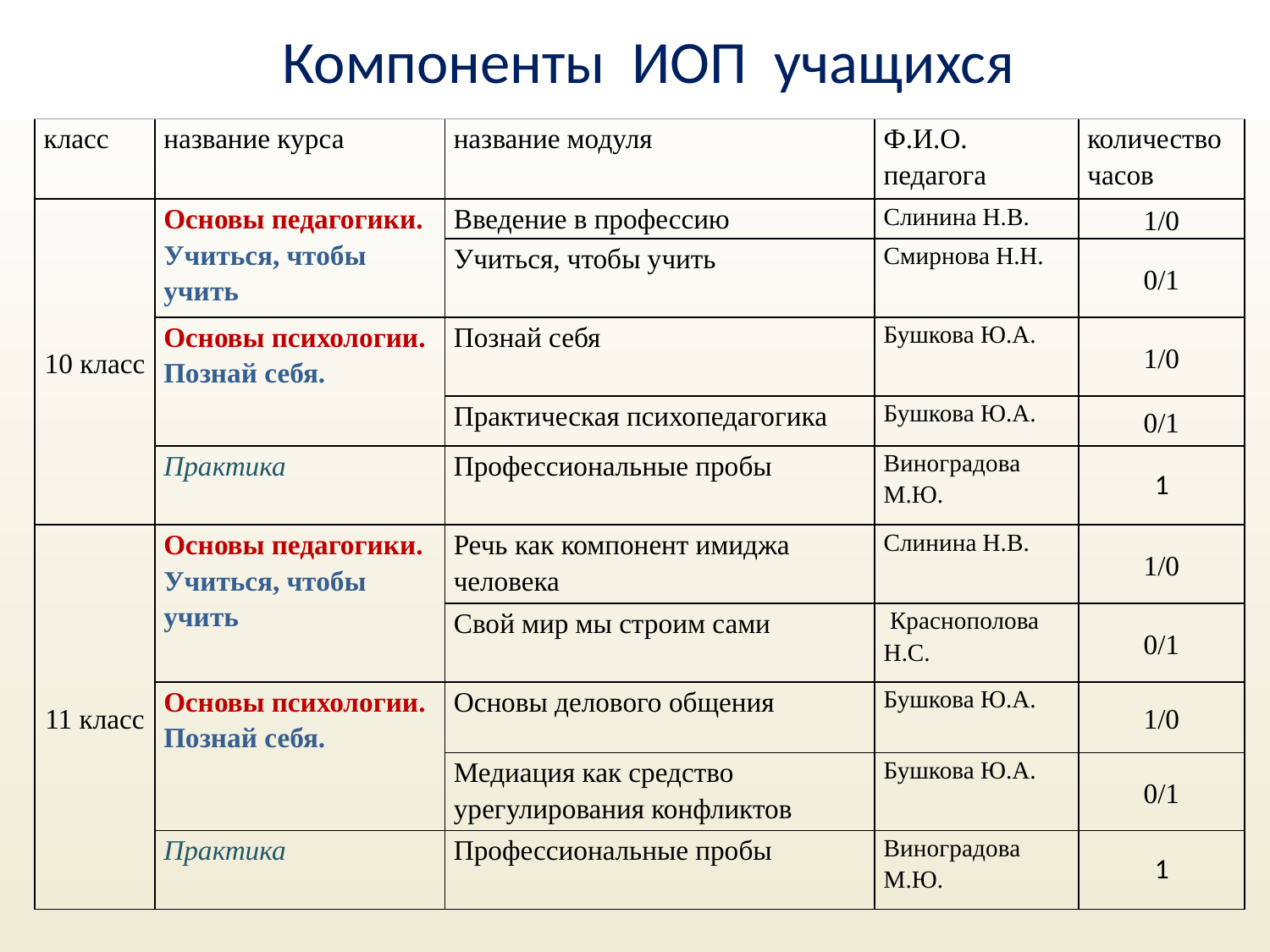

# Компоненты  ИОП  учащихся
| класс | название курса | название модуля | Ф.И.О. педагога | количество часов |
| --- | --- | --- | --- | --- |
| 10 класс | Основы педагогики. Учиться, чтобы учить | Введение в профессию | Слинина Н.В. | 1/0 |
|  |  | Учиться, чтобы учить | Смирнова Н.Н. | 0/1 |
|  | Основы психологии. Познай себя. | Познай себя | Бушкова Ю.А. | 1/0 |
|  |  | Практическая психопедагогика | Бушкова Ю.А. | 0/1 |
|  | Практика | Профессиональные пробы | Виноградова М.Ю. | 1 |
| 11 класс | Основы педагогики. Учиться, чтобы учить | Речь как компонент имиджа человека | Слинина Н.В. | 1/0 |
|  |  | Свой мир мы строим сами | Краснополова Н.С. | 0/1 |
|  | Основы психологии. Познай себя. | Основы делового общения | Бушкова Ю.А. | 1/0 |
|  |  | Медиация как средство урегулирования конфликтов | Бушкова Ю.А. | 0/1 |
|  | Практика | Профессиональные пробы | Виноградова М.Ю. | 1 |